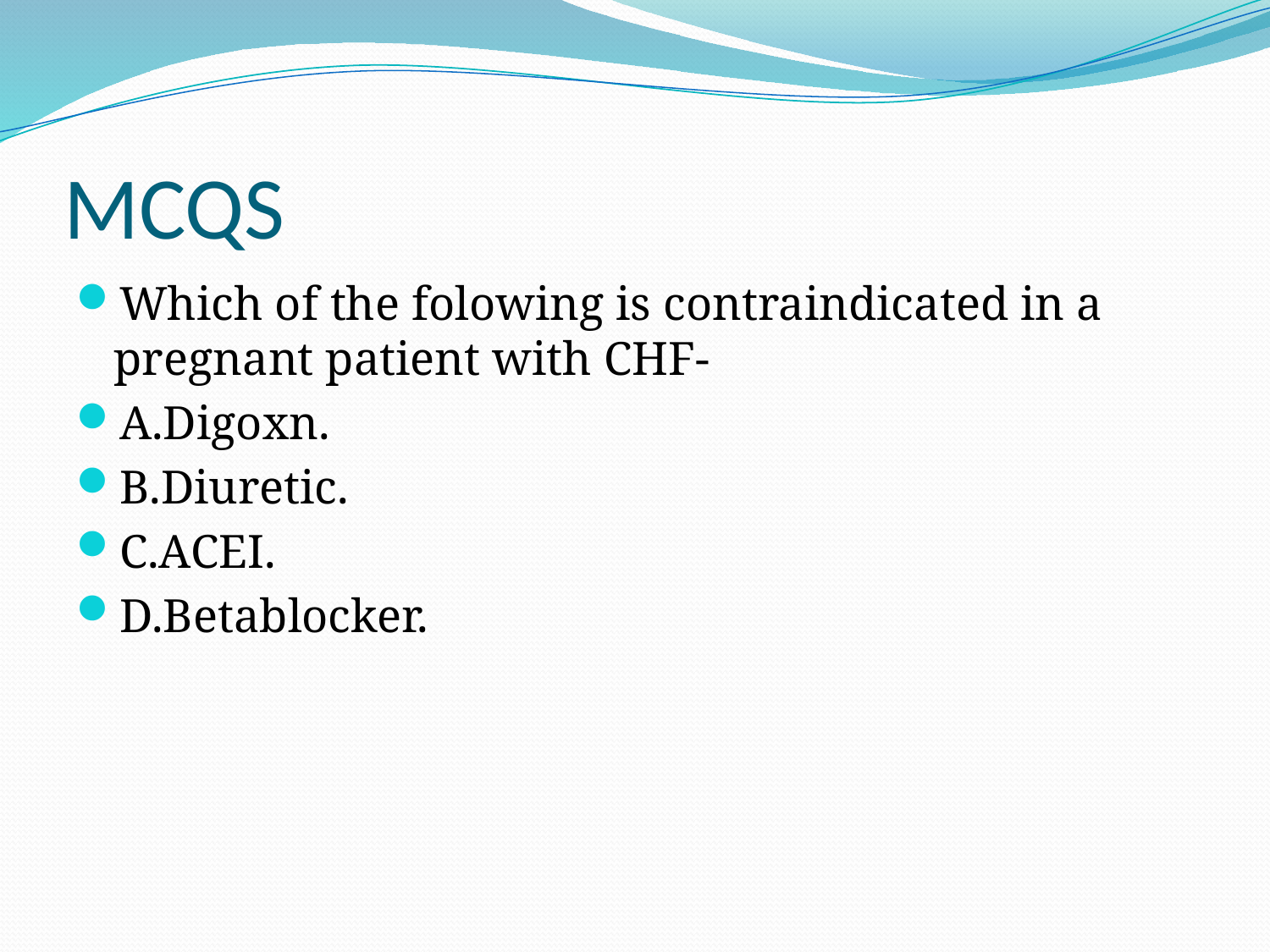

# MCQS
Which of the folowing is contraindicated in a pregnant patient with CHF-
A.Digoxn.
B.Diuretic.
C.ACEI.
D.Betablocker.